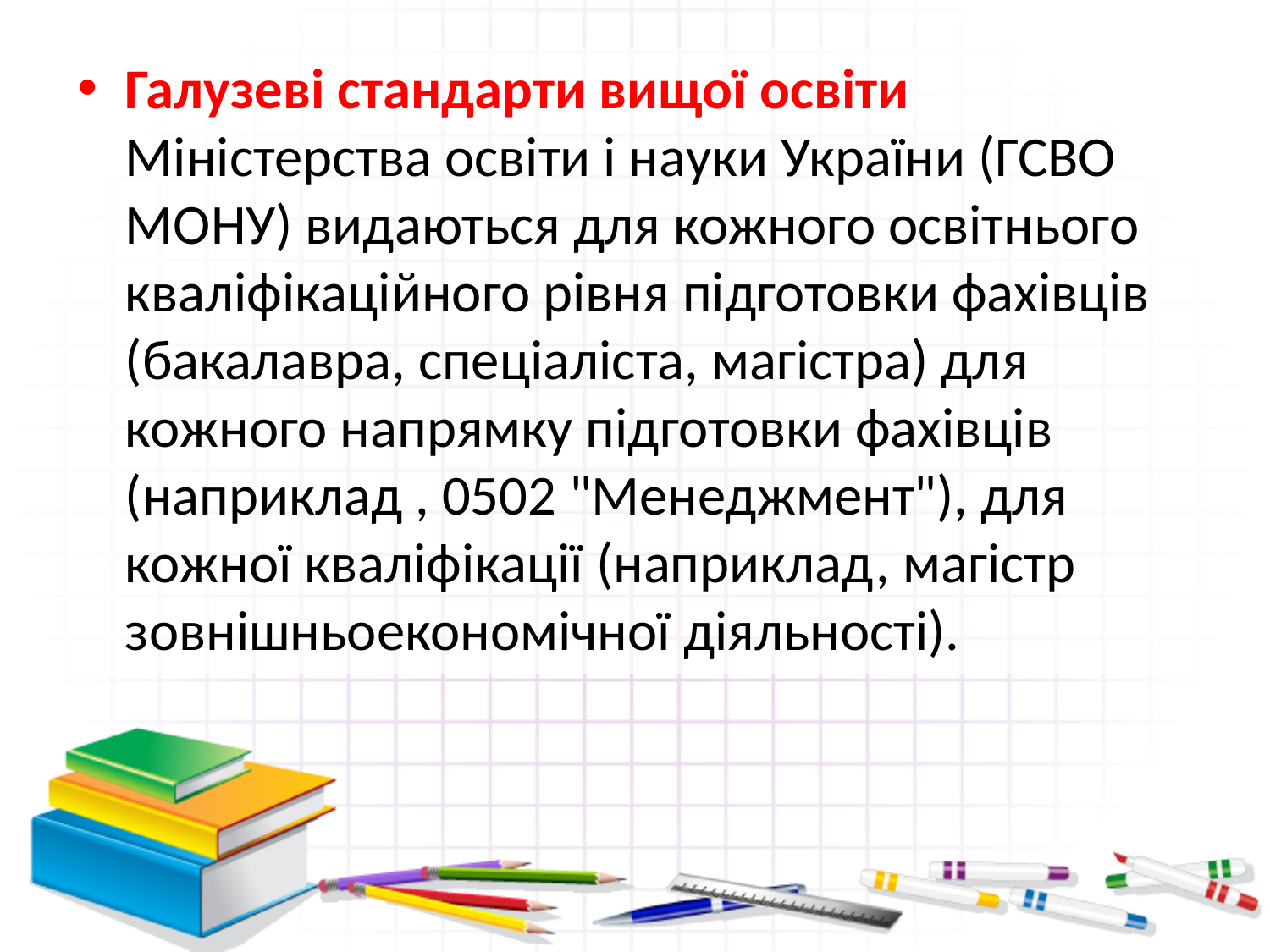

Галузеві стандарти вищої освіти Міністерства освіти і науки України (ГСВО МОНУ) видаються для кожного освітнього кваліфікаційного рівня підготовки фахівців (бакалавра, спеціаліста, магістра) для кожного напрямку підготовки фахівців (наприклад , 0502 "Менеджмент"), для кожної кваліфікації (наприклад, магістр зовнішньоекономічної діяльності).